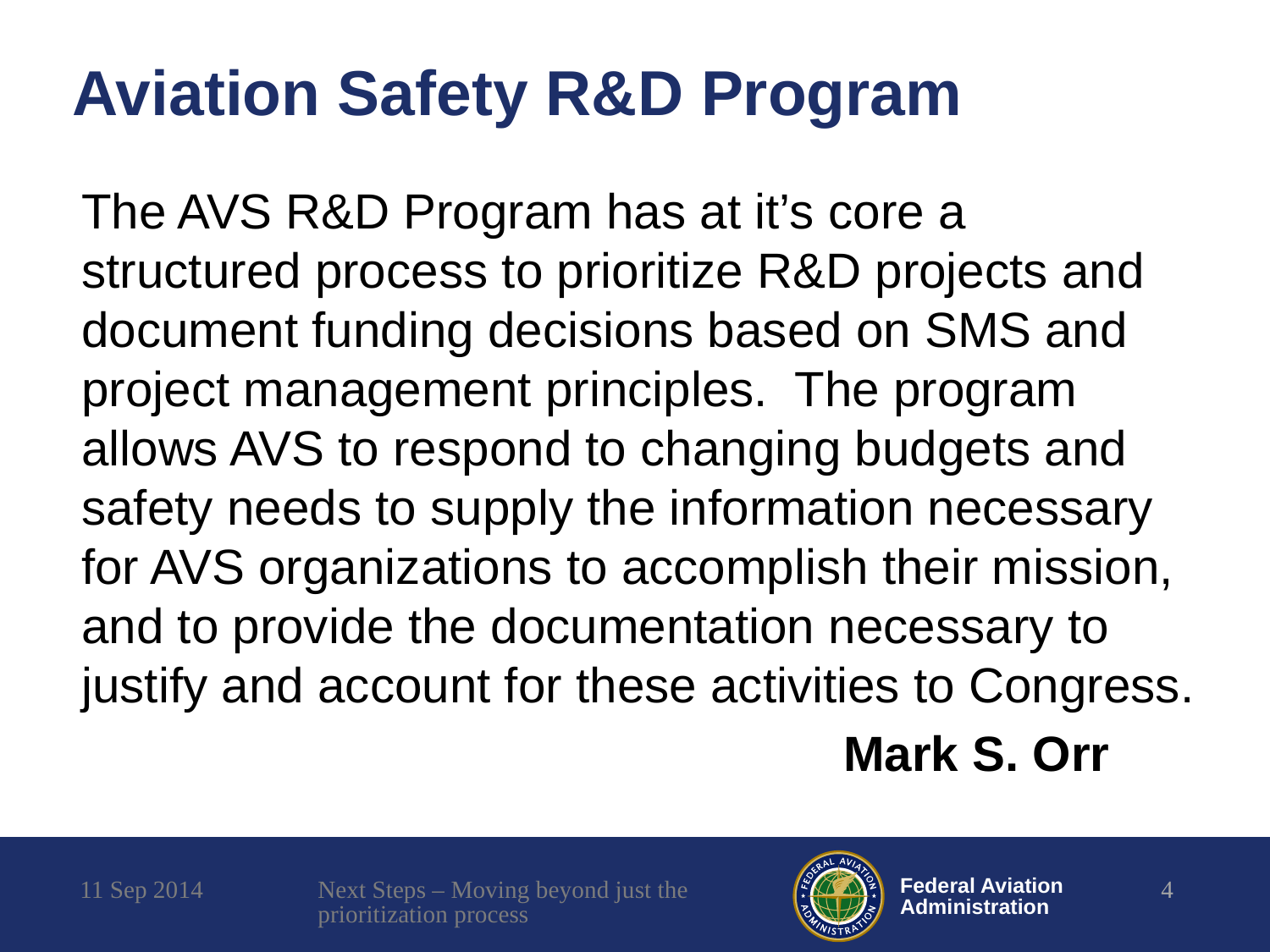

# Aviation Safety R&D Program
The AVS R&D Program has at it’s core a structured process to prioritize R&D projects and document funding decisions based on SMS and project management principles.  The program allows AVS to respond to changing budgets and safety needs to supply the information necessary for AVS organizations to accomplish their mission, and to provide the documentation necessary to justify and account for these activities to Congress.
						Mark S. Orr
11 Sep 2014
Next Steps – Moving beyond just the prioritization process
4